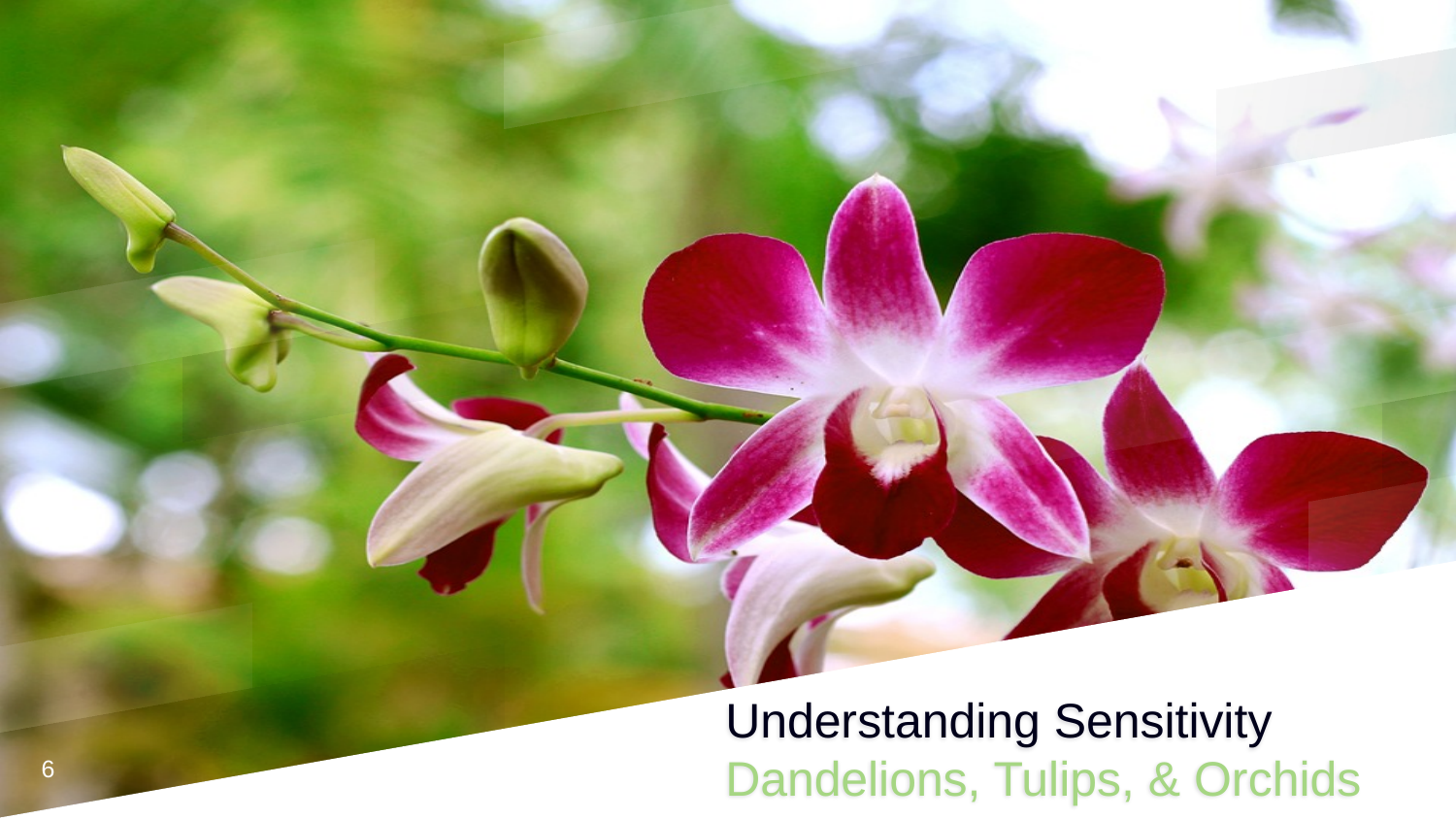

Understanding Sensitivity
Dandelions, Tulips, & Orchids
6